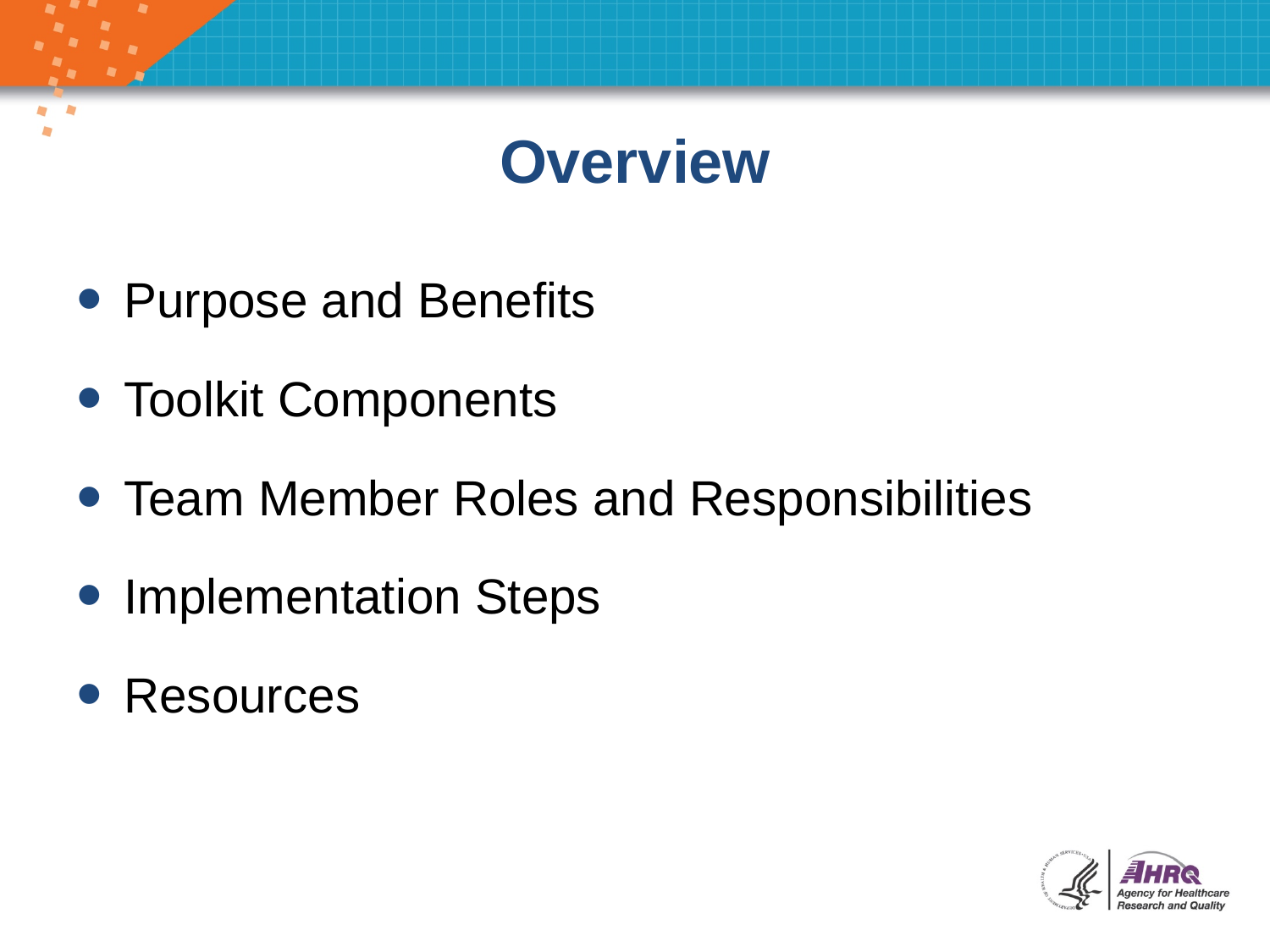

# Overview
Purpose and Benefits
Toolkit Components
Team Member Roles and Responsibilities
Implementation Steps
Resources